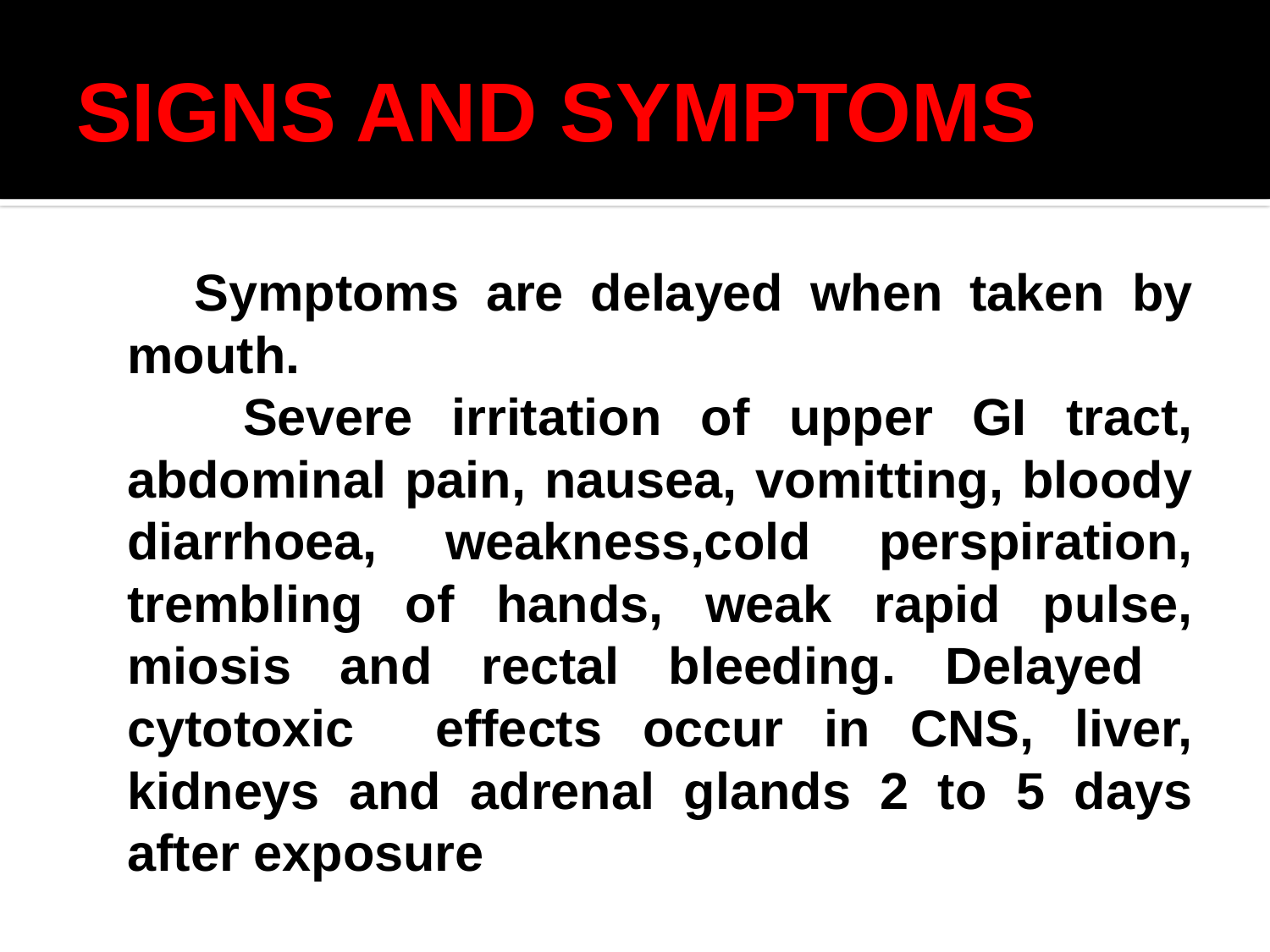

# SIGNS AND SYMPTOMS
    Symptoms are delayed when taken by mouth.
    Severe irritation of upper GI tract, abdominal pain, nausea, vomitting, bloody diarrhoea, weakness,cold perspiration, trembling of hands, weak rapid pulse, miosis and rectal bleeding. Delayed  cytotoxic  effects occur in CNS, liver, kidneys and adrenal glands 2 to 5 days after exposure